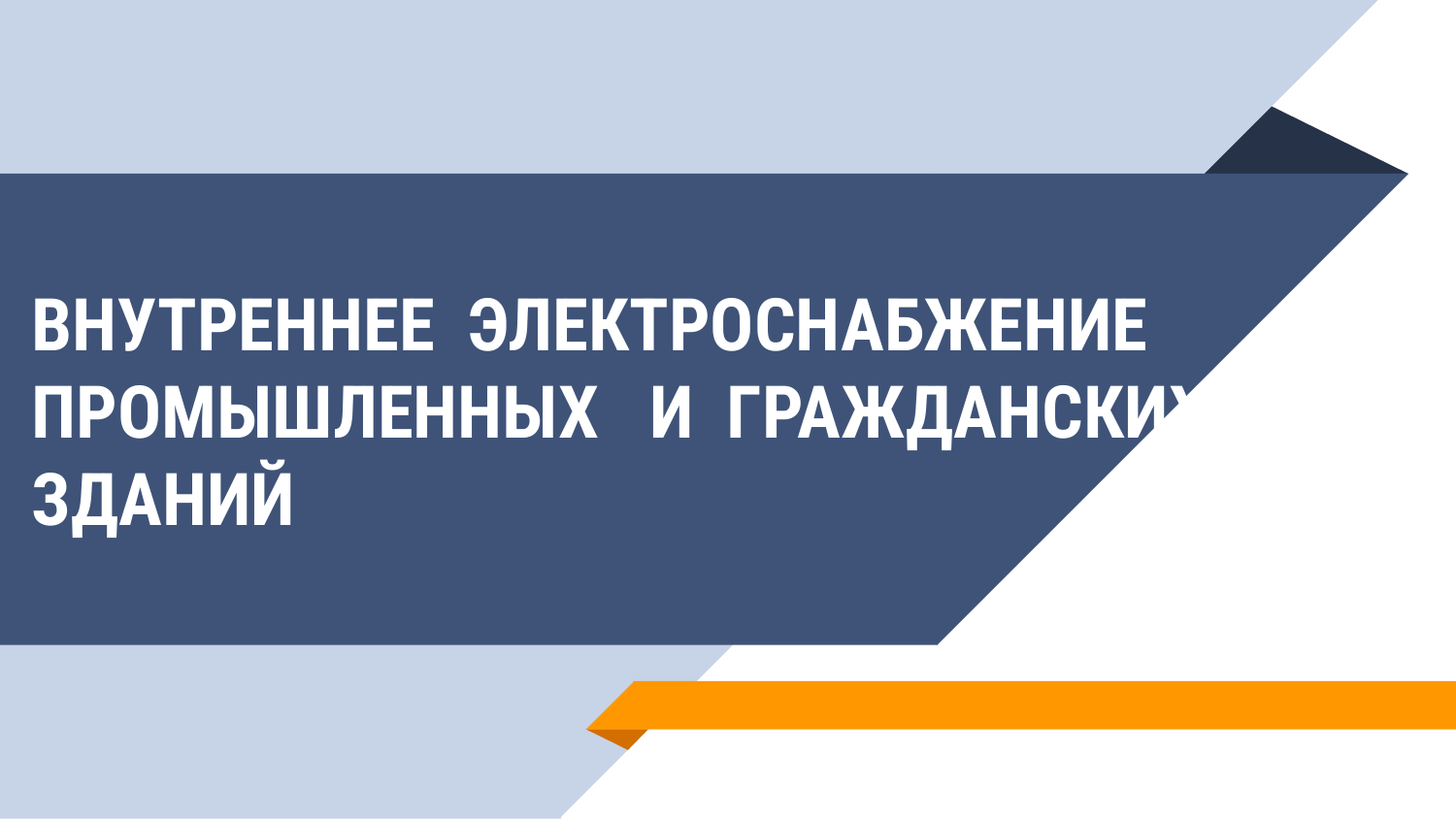

# ВНУТРЕННЕЕ  ЭЛЕКТРОСНАБЖЕНИЕ  ПРОМЫШЛЕННЫХ   И  ГРАЖДАНСКИХ ЗДАНИЙ